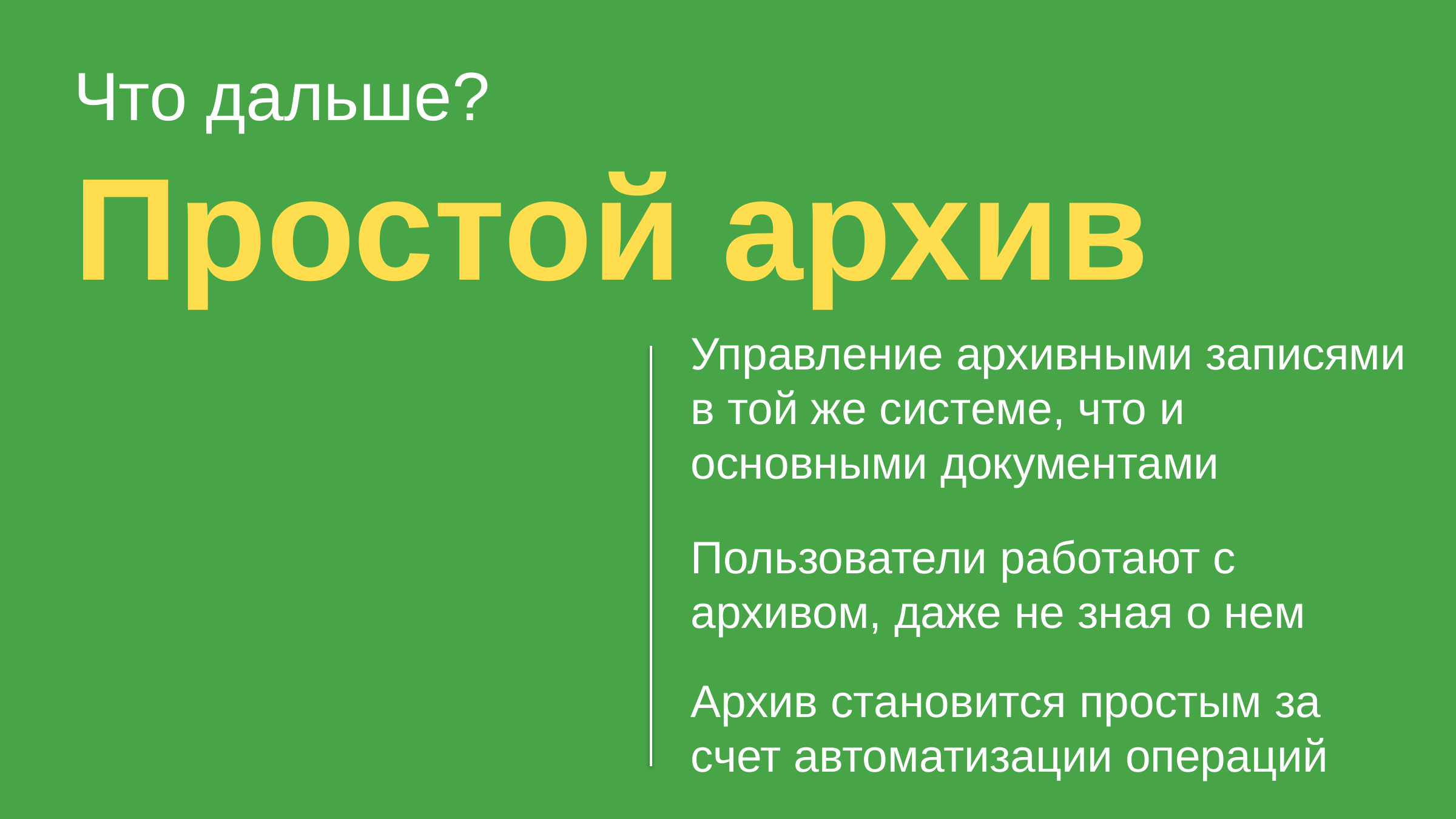

Что дальше?
Простой архив
Управление архивными записями в той же системе, что и основными документами
Пользователи работают с архивом, даже не зная о нем
Архив становится простым за счет автоматизации операций